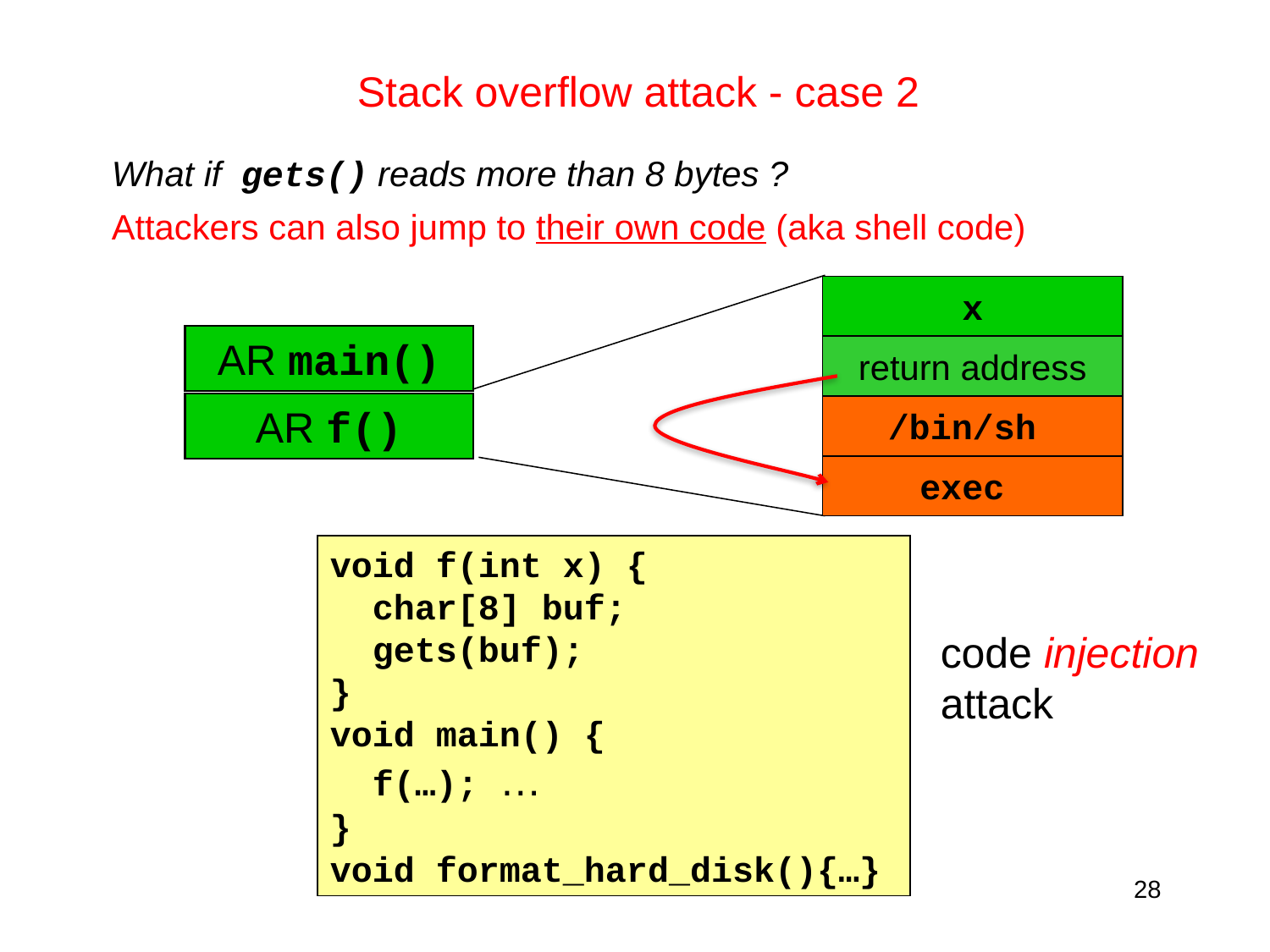

# Stack overflow attack - case 2
What if  gets() reads more than 8 bytes ?
Attackers can also jump to their own code (aka shell code)

x
AR main()‏
return address

AR f()‏
/bin/sh
exec

void f(int x) {
  char[8] buf;
  gets(buf);
}
void main() {
  f(…); …
}
void format_hard_disk(){…}
code injection
attack
28